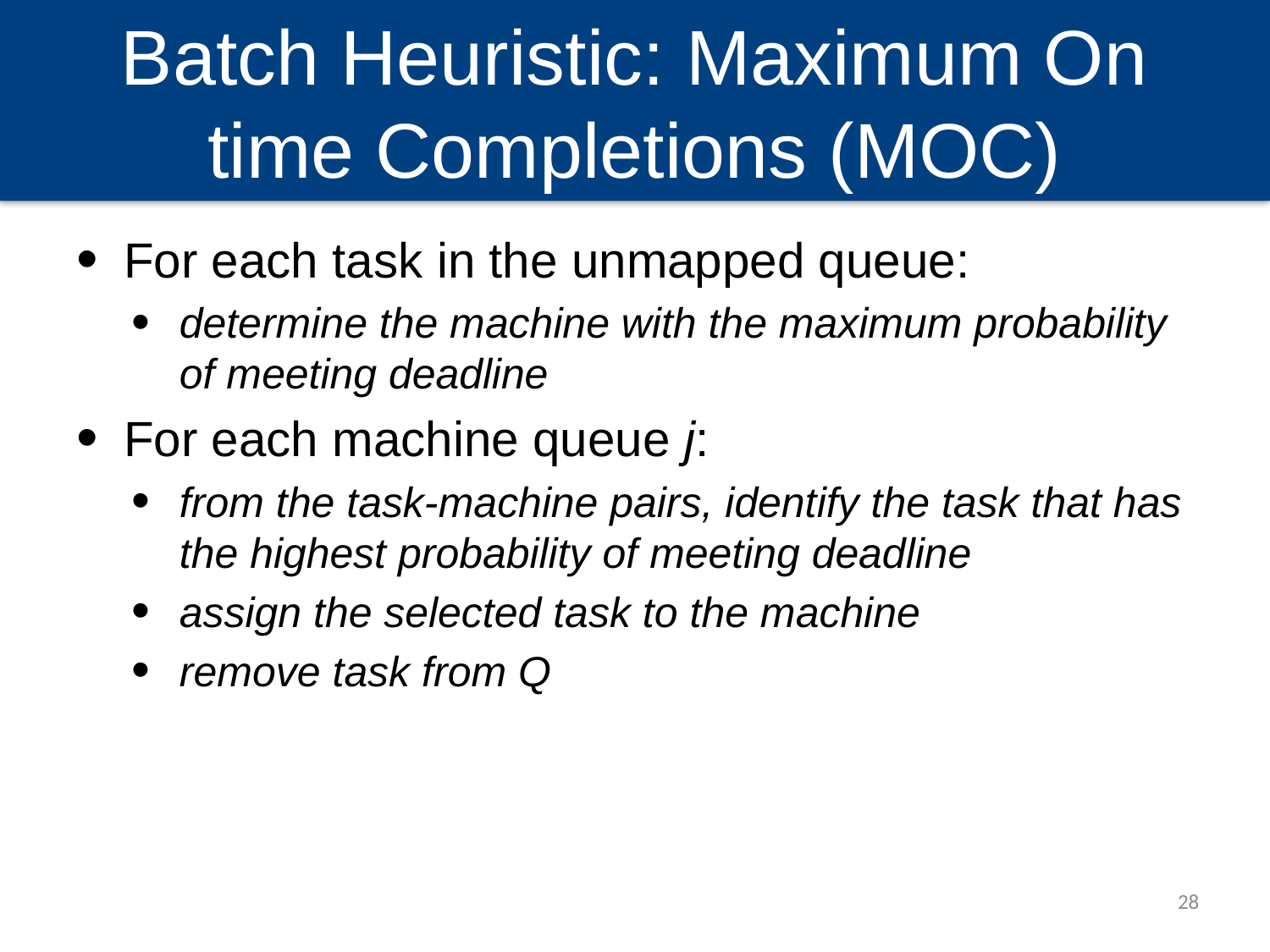

# Batch Heuristic: Maximum On time Completions (MOC)
For each task in the unmapped queue:
determine the machine with the maximum probability of meeting deadline
For each machine queue j:
from the task-machine pairs, identify the task that has the highest probability of meeting deadline
assign the selected task to the machine
remove task from Q

28